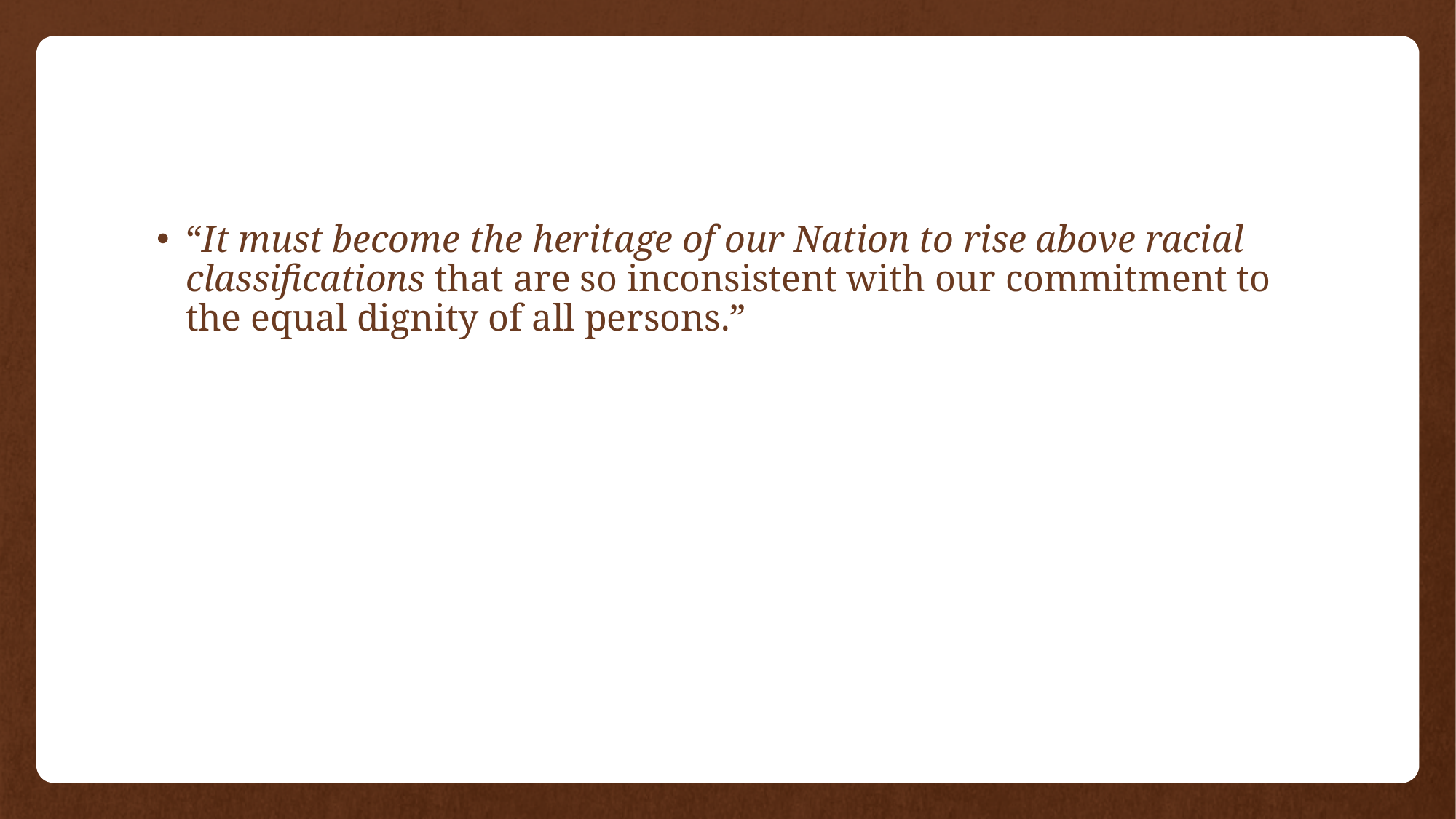

#
“It must become the heritage of our Nation to rise above racial classifications that are so inconsistent with our commitment to the equal dignity of all persons.”